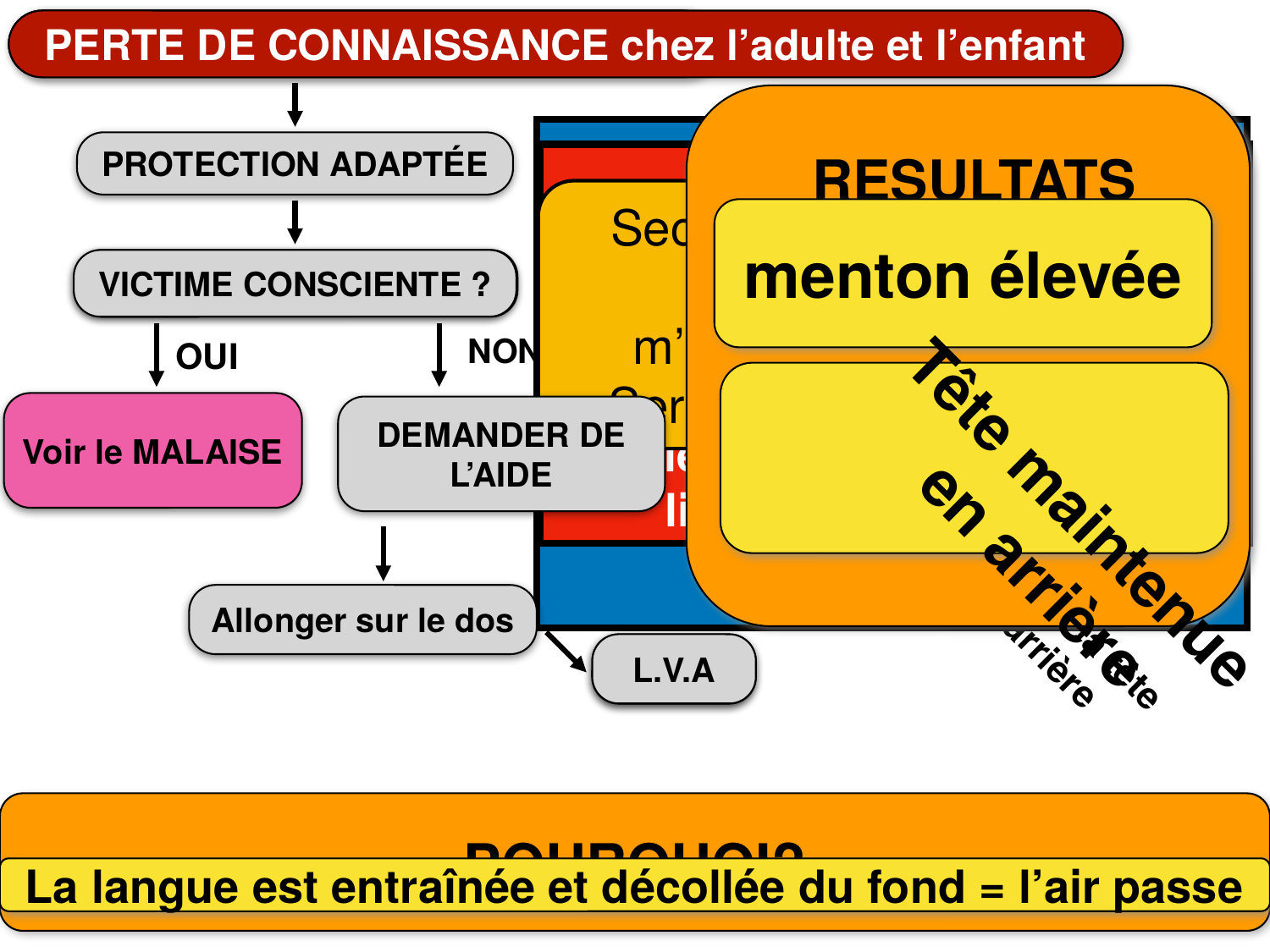

PERTE DE CONNAISSANCE
PERTE DE CONNAISSANCE
PERTE DE CONNAISSANCE chez l’adulte et l’enfant

COMMENT?

RESULTATS

LES SIGNES:

Une personne a perdu connaissance lorsque:
elle ne répond pas
elle ne réagit
à aucune sollicitation verbale ou physique.
- elle respire
LES CAUSES:

Elles peuvent être d’origine:
TRAUMATIQUE (chute…)
MEDICALE (médicaments, épilepsie…)
TOXIQUE (vapeurs, alcool…)
PROTECTION ADAPTÉE
LES RISQUES:

arrêt respiratoire
arrêt cardiaque
dû à une chute de la langue en arrière ou à la présence de liquide dans la gorge

paume de la main
 sur le front
Secouer l’épaule
« Vous m’entendez? »
« Serrez-moi la main

menton élevée

VICTIME CONSCIENTE ?
VICTIME CONSCIENTE ?

2 ou 3 doigts sous
 la pointe du menton
 (s’aider du pouce)
NON

OUI

Tête maintenue
en arrière
Voir le MALAISE
DEMANDER DE L’AIDE

Basculer la tête
en arrière

Allonger sur le dos

L.V.A
L.V.A
POURQUOI?

La langue est entraînée et décollée du fond = l’air passe